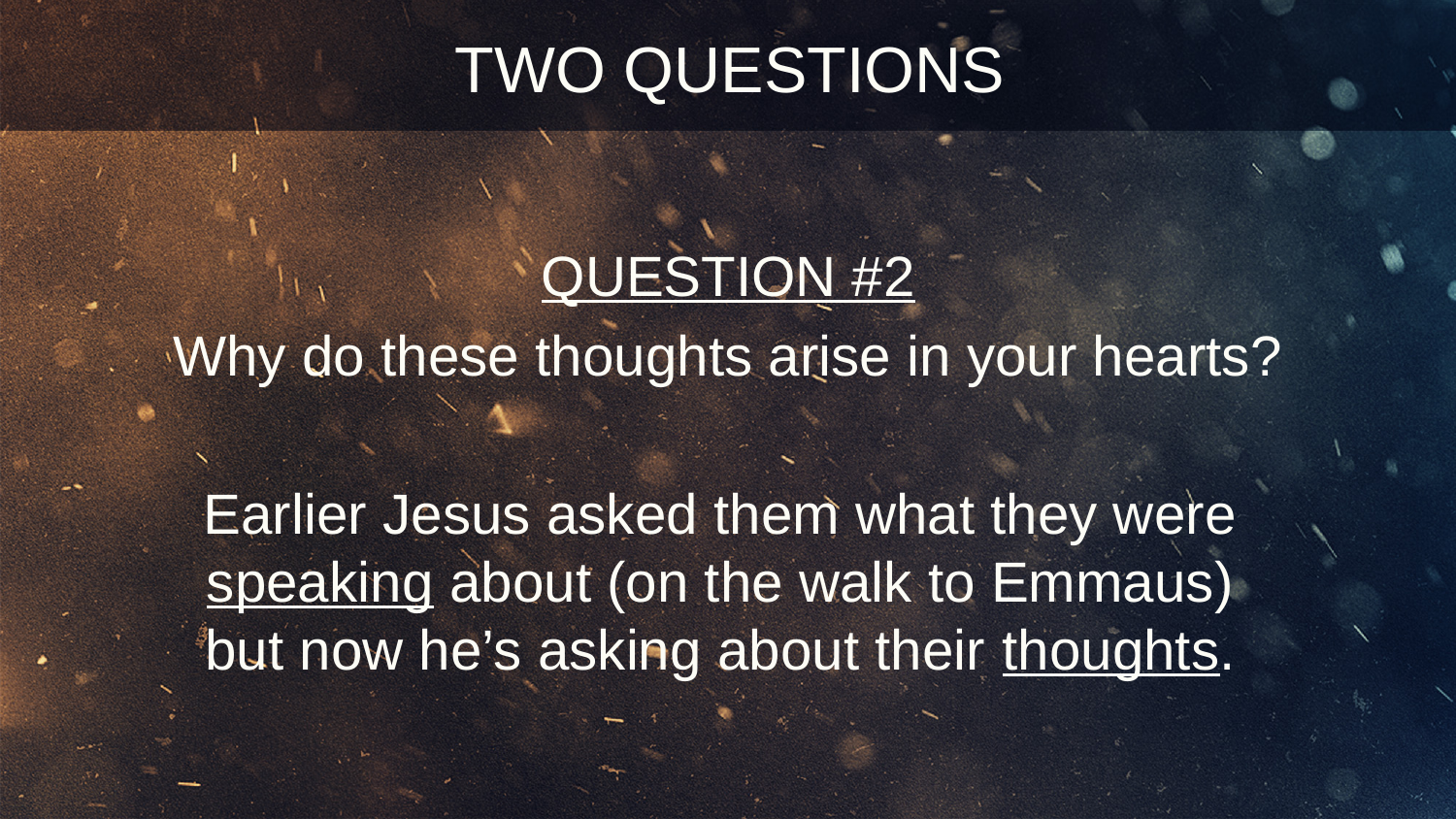

# TWO QUESTIONS
QUESTION #2
Why do these thoughts arise in your hearts?

Earlier Jesus asked them what they were
speaking about (on the walk to Emmaus)
but now he’s asking about their thoughts.